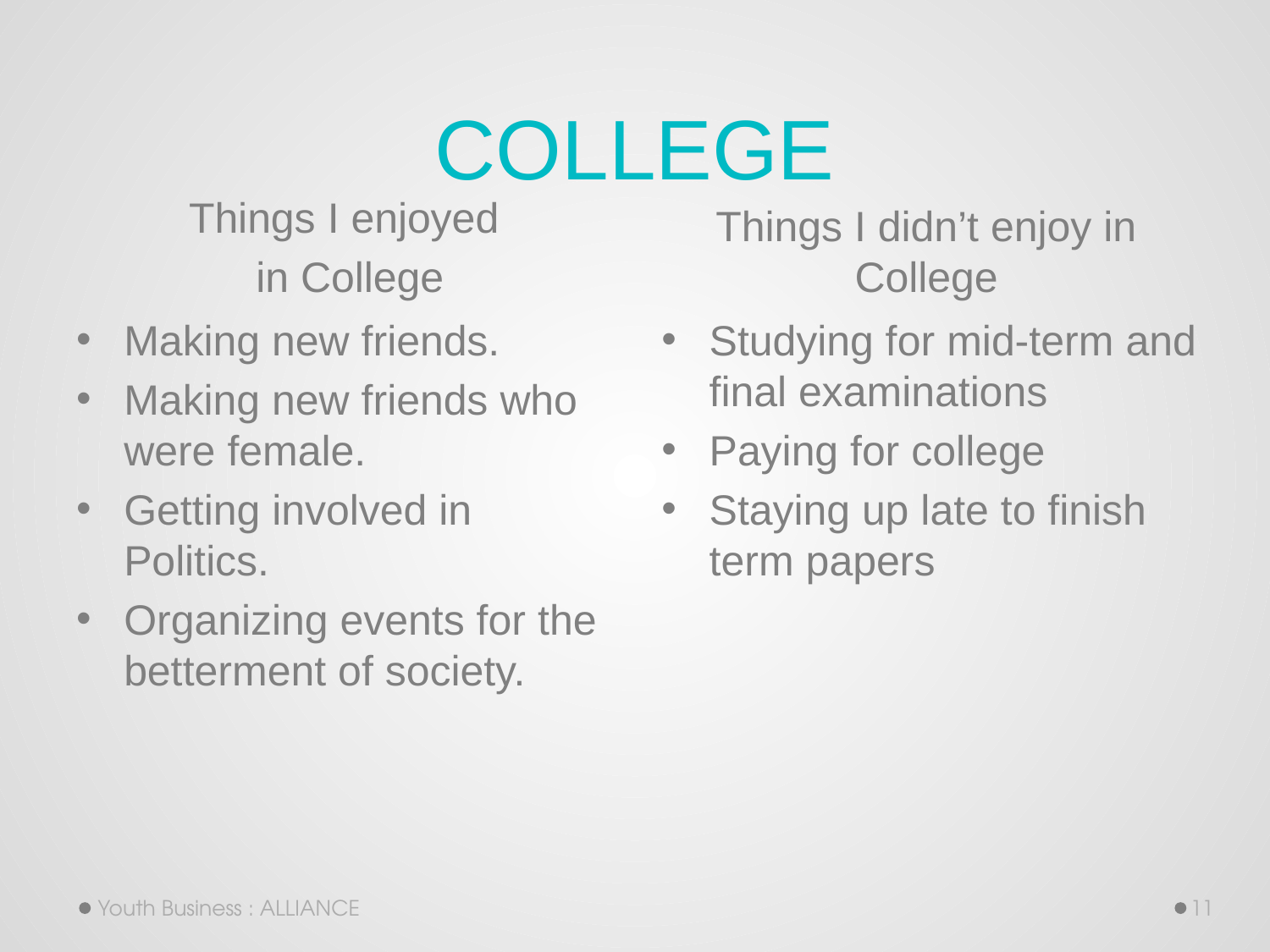

# College
Things I enjoyed
 in College
Things I didn’t enjoy in College
Making new friends.
Making new friends who were female.
Getting involved in Politics.
Organizing events for the betterment of society.

Studying for mid-term and final examinations
Paying for college
Staying up late to finish term papers

Youth Business : ALLIANCE
11